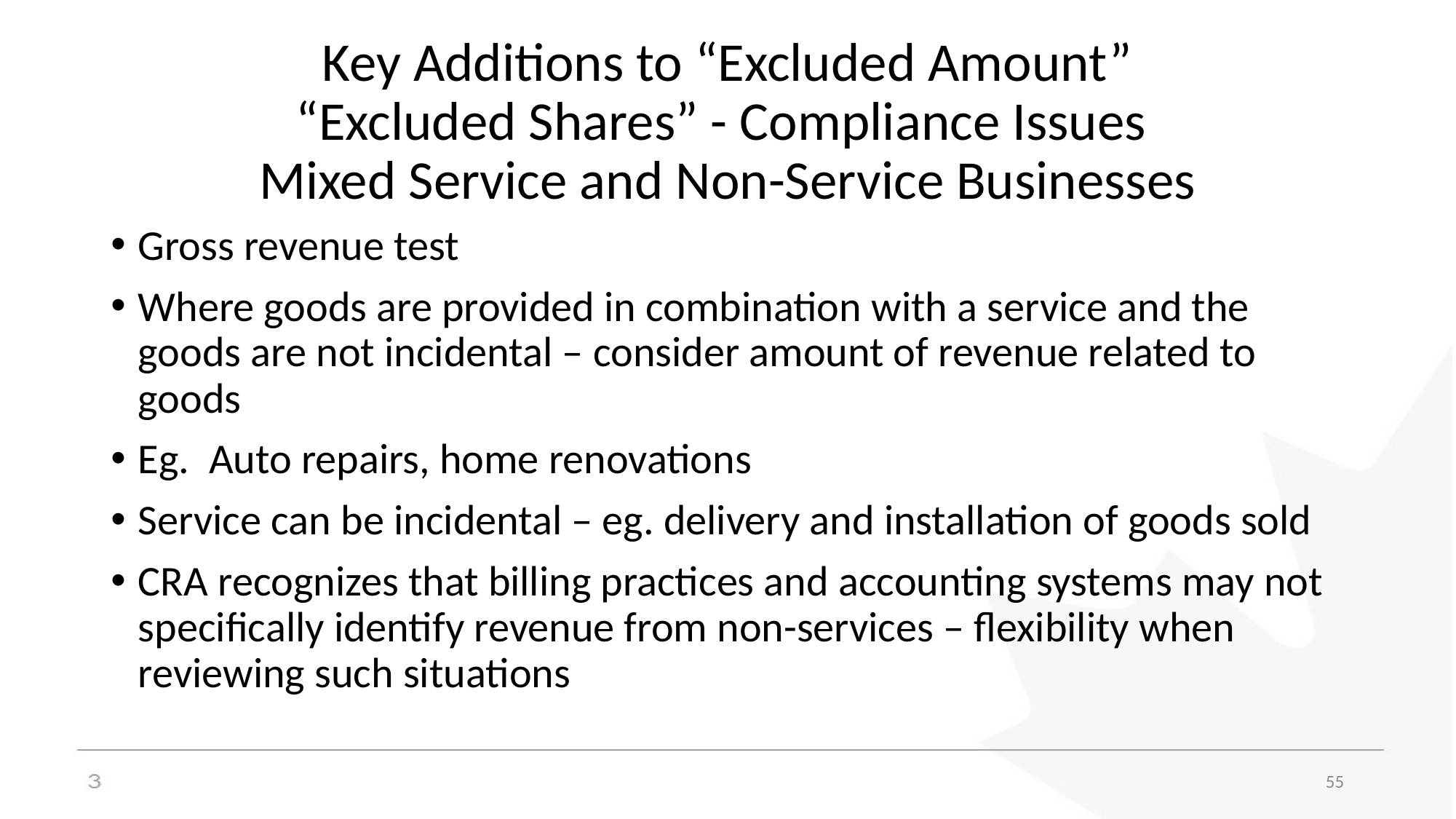

# Key Additions to “Excluded Amount” “Excluded Shares” - Compliance Issues Mixed Service and Non-Service Businesses
Gross revenue test
Where goods are provided in combination with a service and the goods are not incidental – consider amount of revenue related to goods
Eg.  Auto repairs, home renovations
Service can be incidental – eg. delivery and installation of goods sold
CRA recognizes that billing practices and accounting systems may not specifically identify revenue from non-services – flexibility when reviewing such situations
55